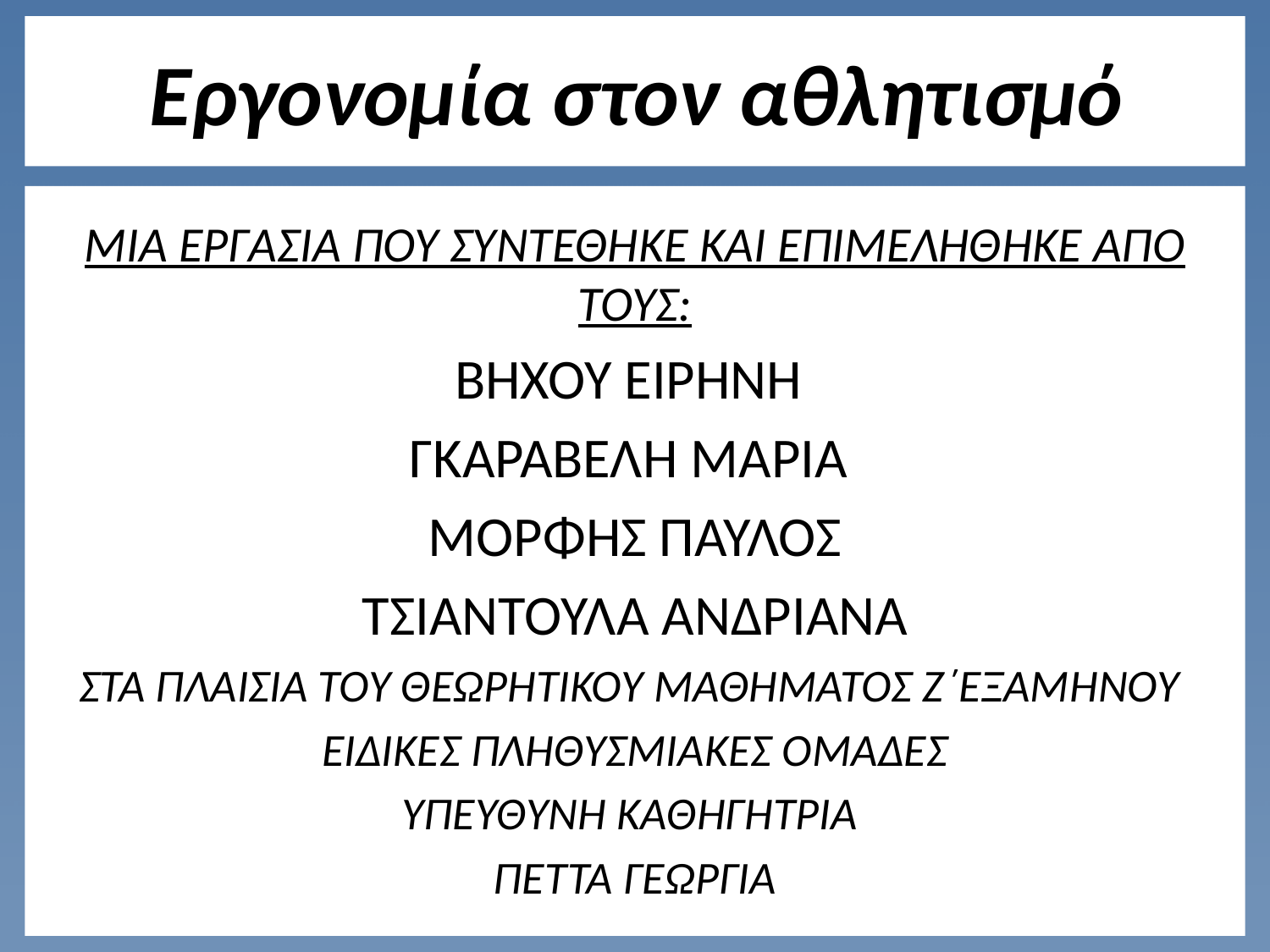

# Εργονομία στον αθλητισμό
ΜΙΑ ΕΡΓΑΣΙΑ ΠΟΥ ΣΥΝΤΕΘΗΚΕ ΚΑΙ ΕΠΙΜΕΛΗΘΗΚΕ ΑΠΟ ΤΟΥΣ:
ΒΗΧΟΥ ΕΙΡΗΝΗ
ΓΚΑΡΑΒΕΛΗ ΜΑΡΙΑ
ΜΟΡΦΗΣ ΠΑΥΛΟΣ
ΤΣΙΑΝΤΟΥΛΑ ΑΝΔΡΙΑΝΑ
ΣΤΑ ΠΛΑΙΣΙΑ ΤΟΥ ΘΕΩΡΗΤΙΚΟΥ ΜΑΘΗΜΑΤΟΣ Ζ΄ΕΞΑΜΗΝΟΥ
ΕΙΔΙΚΕΣ ΠΛΗΘΥΣΜΙΑΚΕΣ ΟΜΑΔΕΣ
ΥΠΕΥΘΥΝΗ ΚΑΘΗΓΗΤΡΙΑ
ΠΕΤΤΑ ΓΕΩΡΓΙΑ